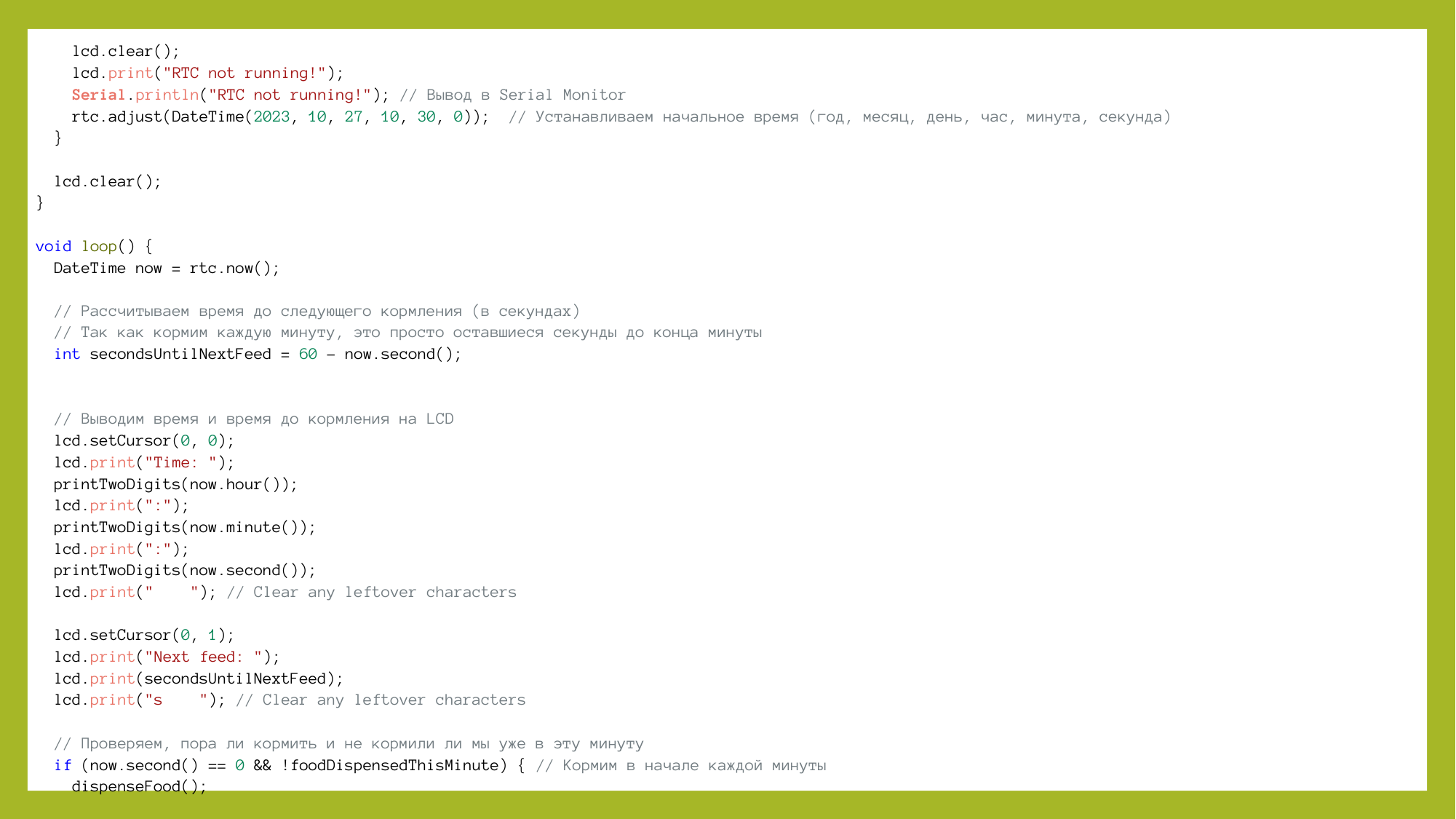

lcd.clear();
    lcd.print("RTC not running!");
    Serial.println("RTC not running!"); // Вывод в Serial Monitor
    rtc.adjust(DateTime(2023, 10, 27, 10, 30, 0));  // Устанавливаем начальное время (год, месяц, день, час, минута, секунда)
  }
  lcd.clear();
}
void loop() {
  DateTime now = rtc.now();
  // Рассчитываем время до следующего кормления (в секундах)
  // Так как кормим каждую минуту, это просто оставшиеся секунды до конца минуты
  int secondsUntilNextFeed = 60 - now.second();
  // Выводим время и время до кормления на LCD
  lcd.setCursor(0, 0);
  lcd.print("Time: ");
  printTwoDigits(now.hour());
  lcd.print(":");
  printTwoDigits(now.minute());
  lcd.print(":");
  printTwoDigits(now.second());
  lcd.print("    "); // Clear any leftover characters
  lcd.setCursor(0, 1);
  lcd.print("Next feed: ");
  lcd.print(secondsUntilNextFeed);
  lcd.print("s    "); // Clear any leftover characters
  // Проверяем, пора ли кормить и не кормили ли мы уже в эту минуту
  if (now.second() == 0 && !foodDispensedThisMinute) { // Кормим в начале каждой минуты
    dispenseFood();